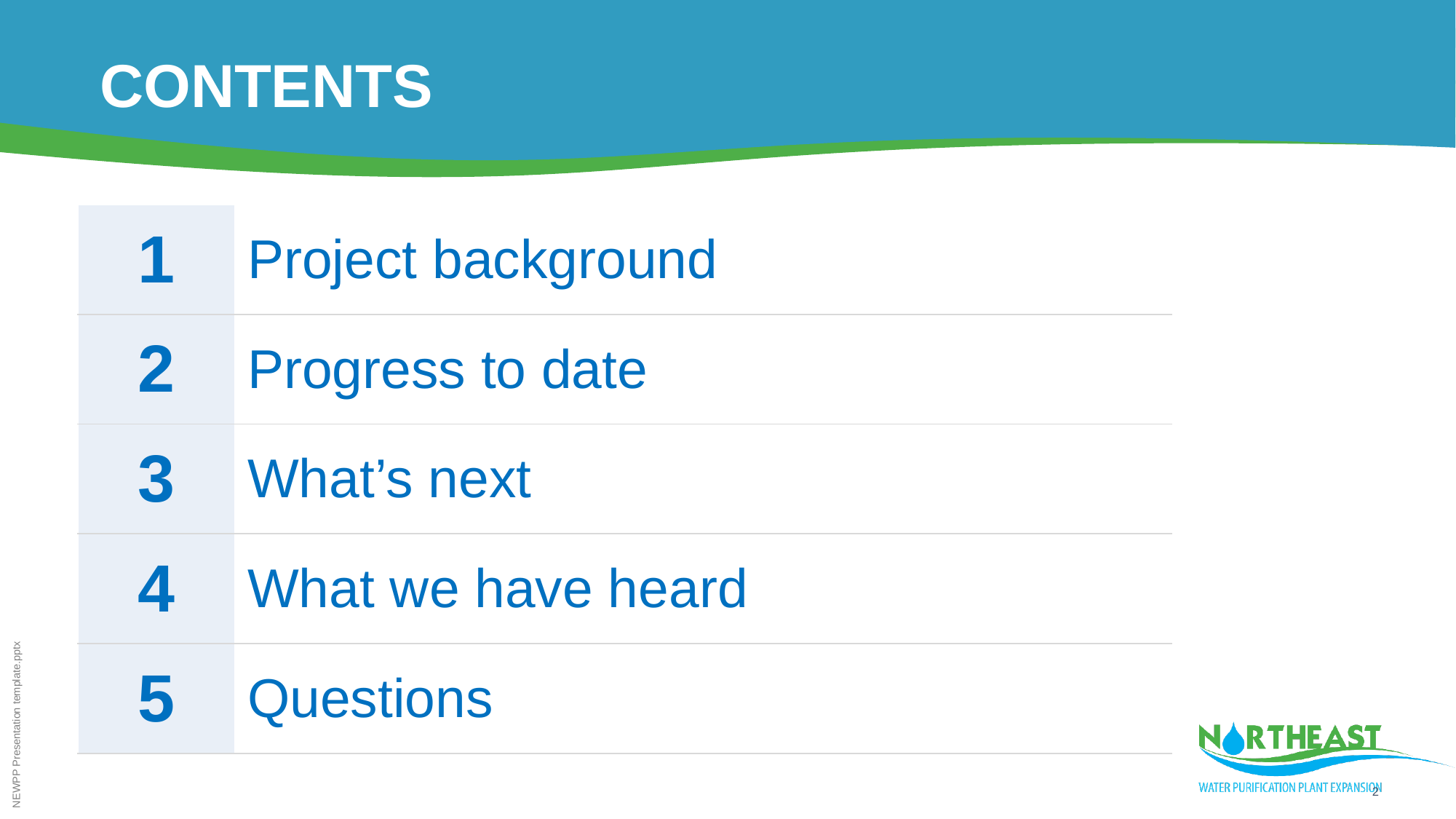

# CONTENTS
| 1 | Project background |
| --- | --- |
| 2 | Progress to date |
| 3 | What’s next |
| 4 | What we have heard |
| 5 | Questions |